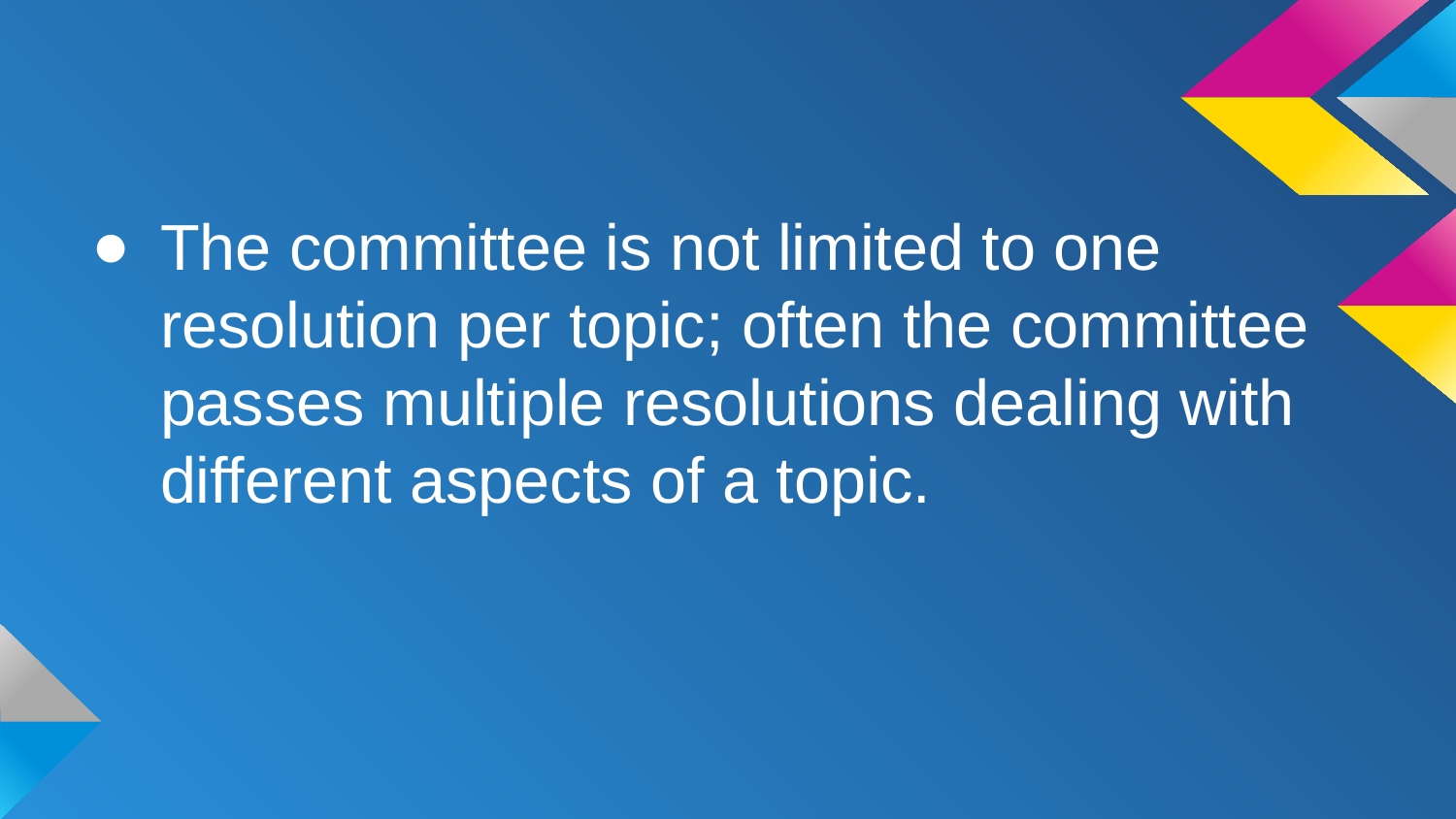

The committee is not limited to one resolution per topic; often the committee passes multiple resolutions dealing with different aspects of a topic.